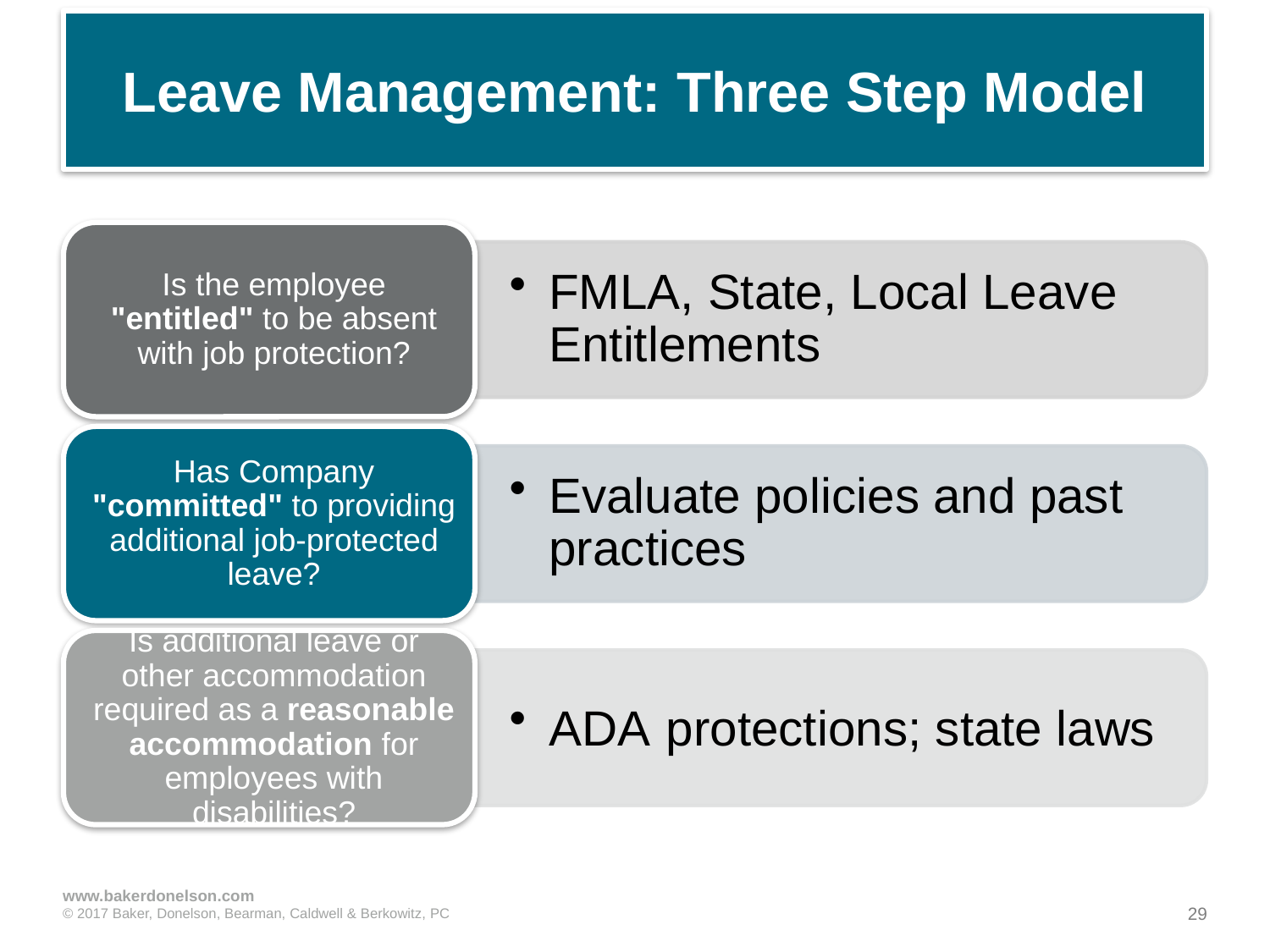

# Leave Management: Three Step Model
FMLA, State, Local Leave Entitlements
Is the employee "entitled" to be absent with job protection?
Evaluate policies and past practices
Has Company "committed" to providing additional job-protected leave?
ADA protections; state laws
Is additional leave or other accommodation required as a reasonable accommodation for employees with disabilities?